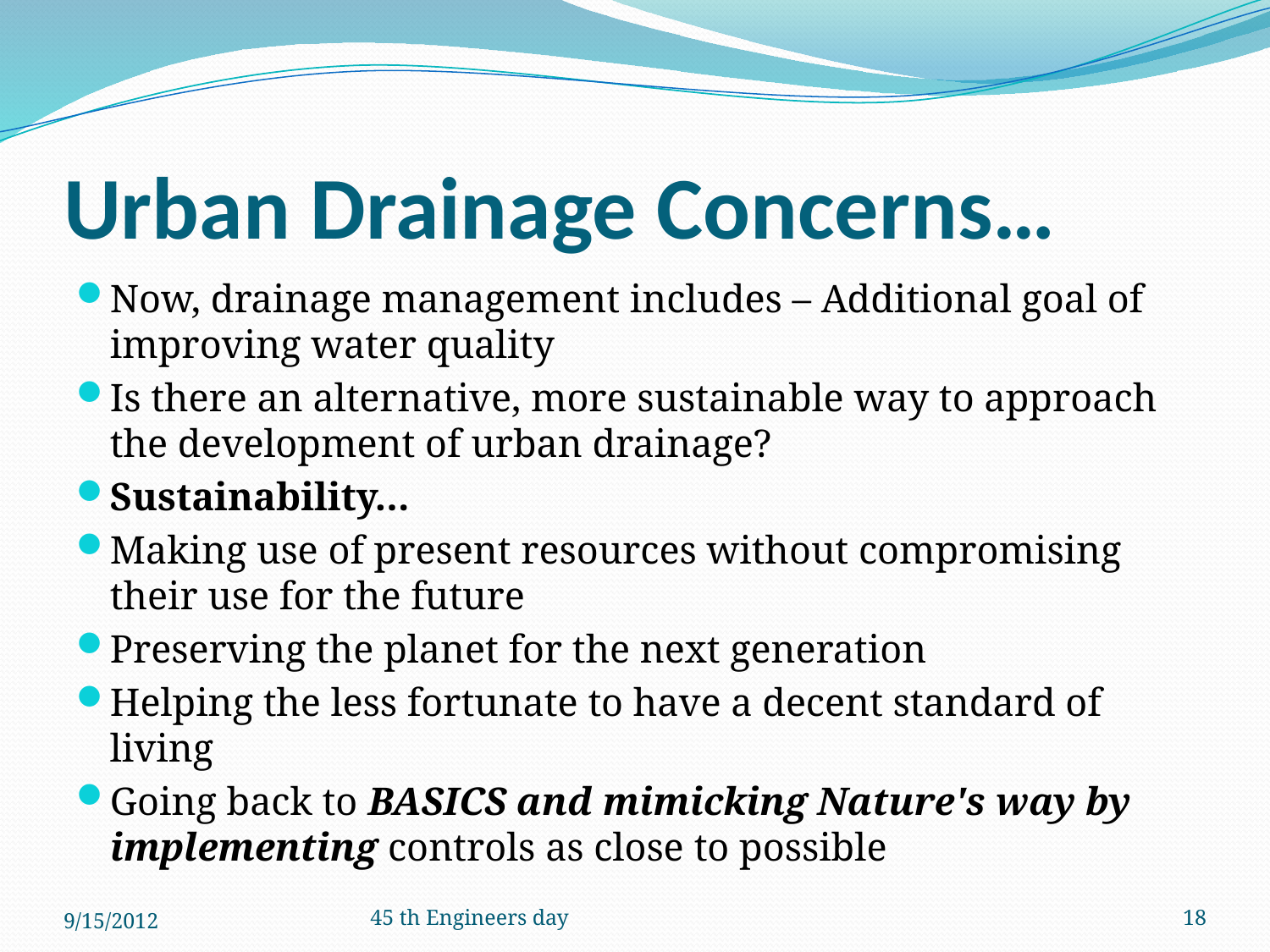

# Urban Drainage Concerns…
Now, drainage management includes – Additional goal of improving water quality
Is there an alternative, more sustainable way to approach the development of urban drainage?
Sustainability…
Making use of present resources without compromising their use for the future
Preserving the planet for the next generation
Helping the less fortunate to have a decent standard of living
Going back to BASICS and mimicking Nature's way by implementing controls as close to possible
9/15/2012
45 th Engineers day
18